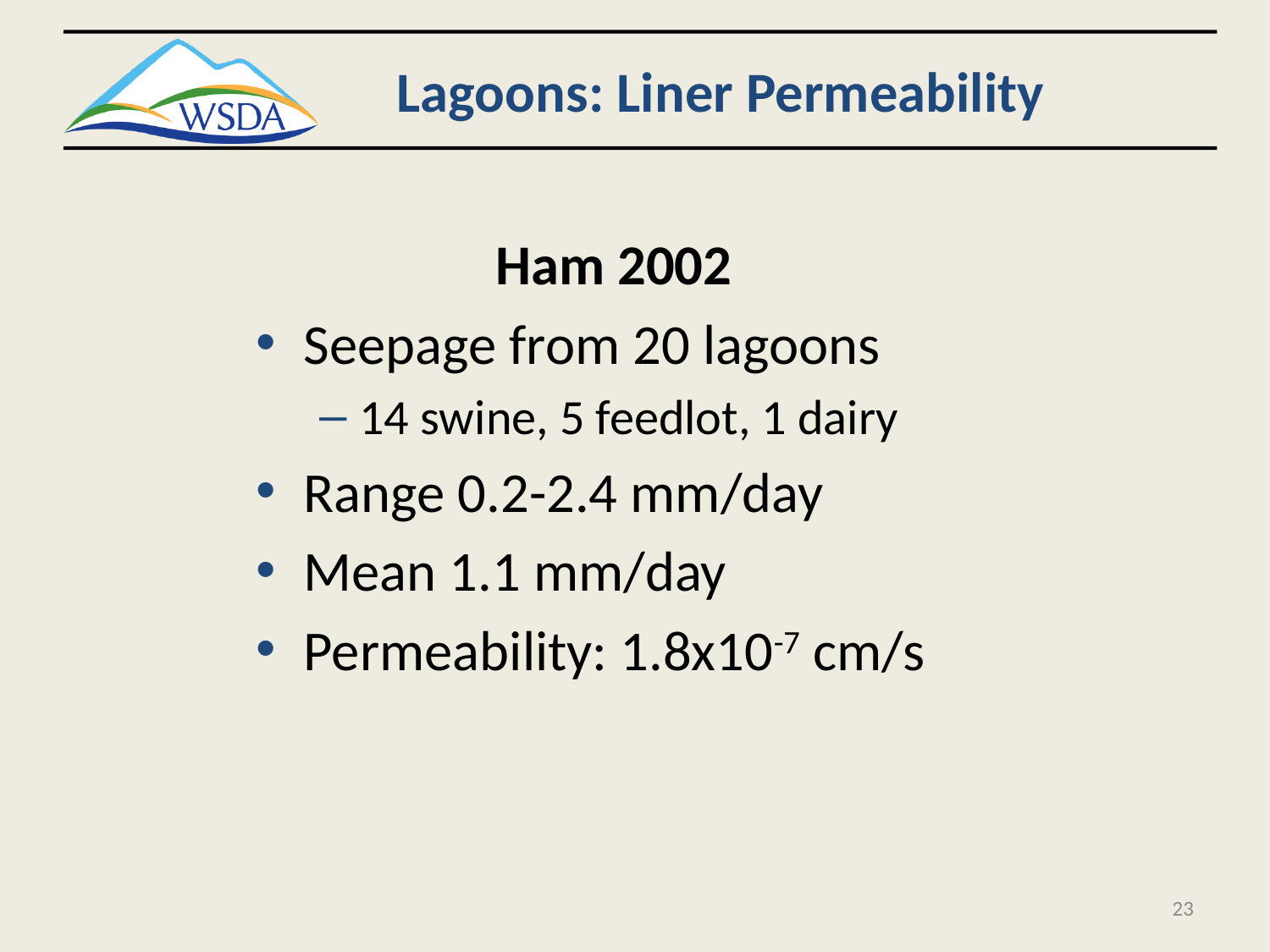

# Lagoons: Liner Permeability
Ham 2002
Seepage from 20 lagoons
14 swine, 5 feedlot, 1 dairy
Range 0.2-2.4 mm/day
Mean 1.1 mm/day
Permeability: 1.8x10-7 cm/s
23